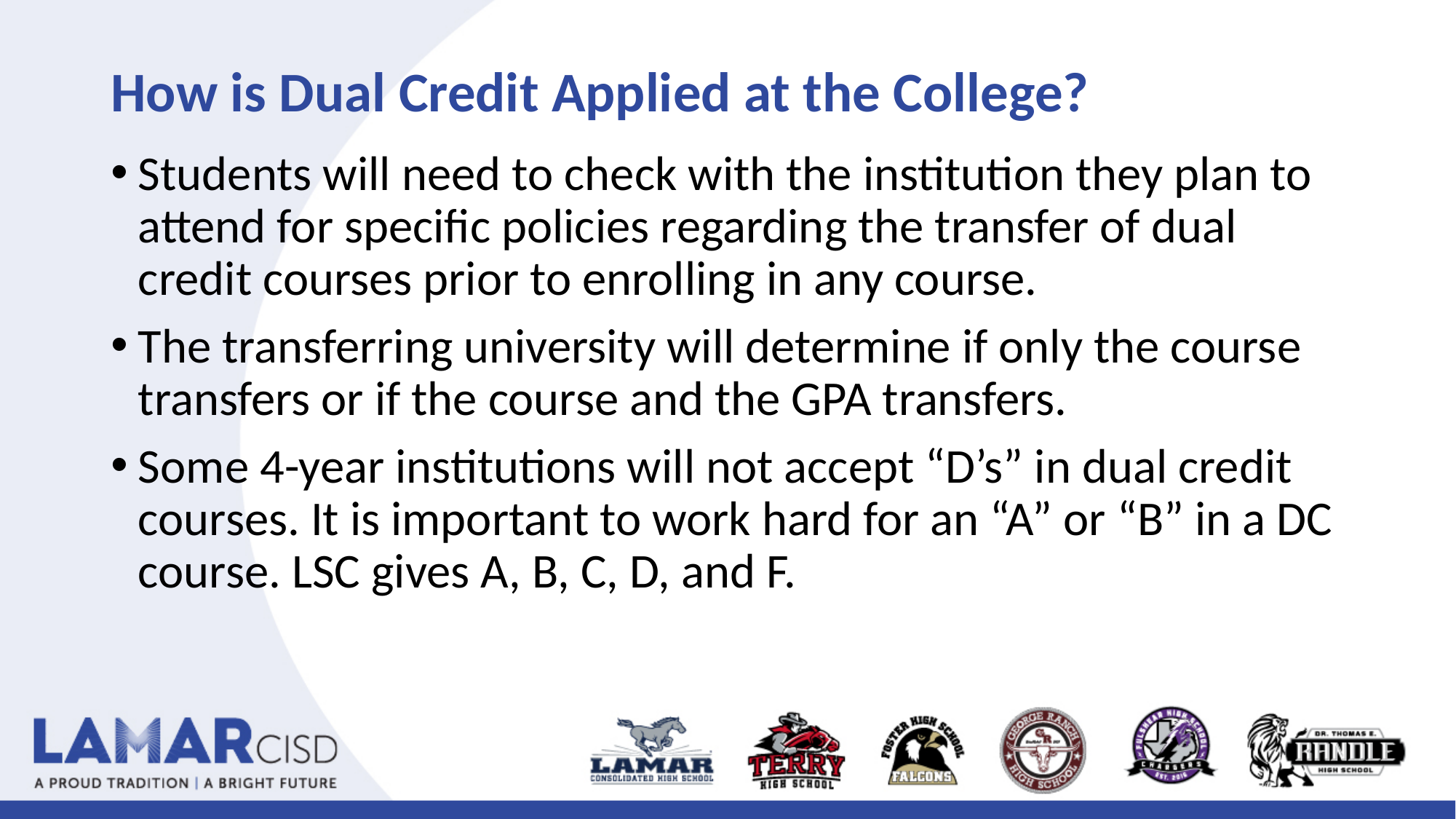

# How is Dual Credit Applied at the College?
Students will need to check with the institution they plan to attend for specific policies regarding the transfer of dual credit courses prior to enrolling in any course.
The transferring university will determine if only the course transfers or if the course and the GPA transfers.
Some 4-year institutions will not accept “D’s” in dual credit courses. It is important to work hard for an “A” or “B” in a DC course. LSC gives A, B, C, D, and F.